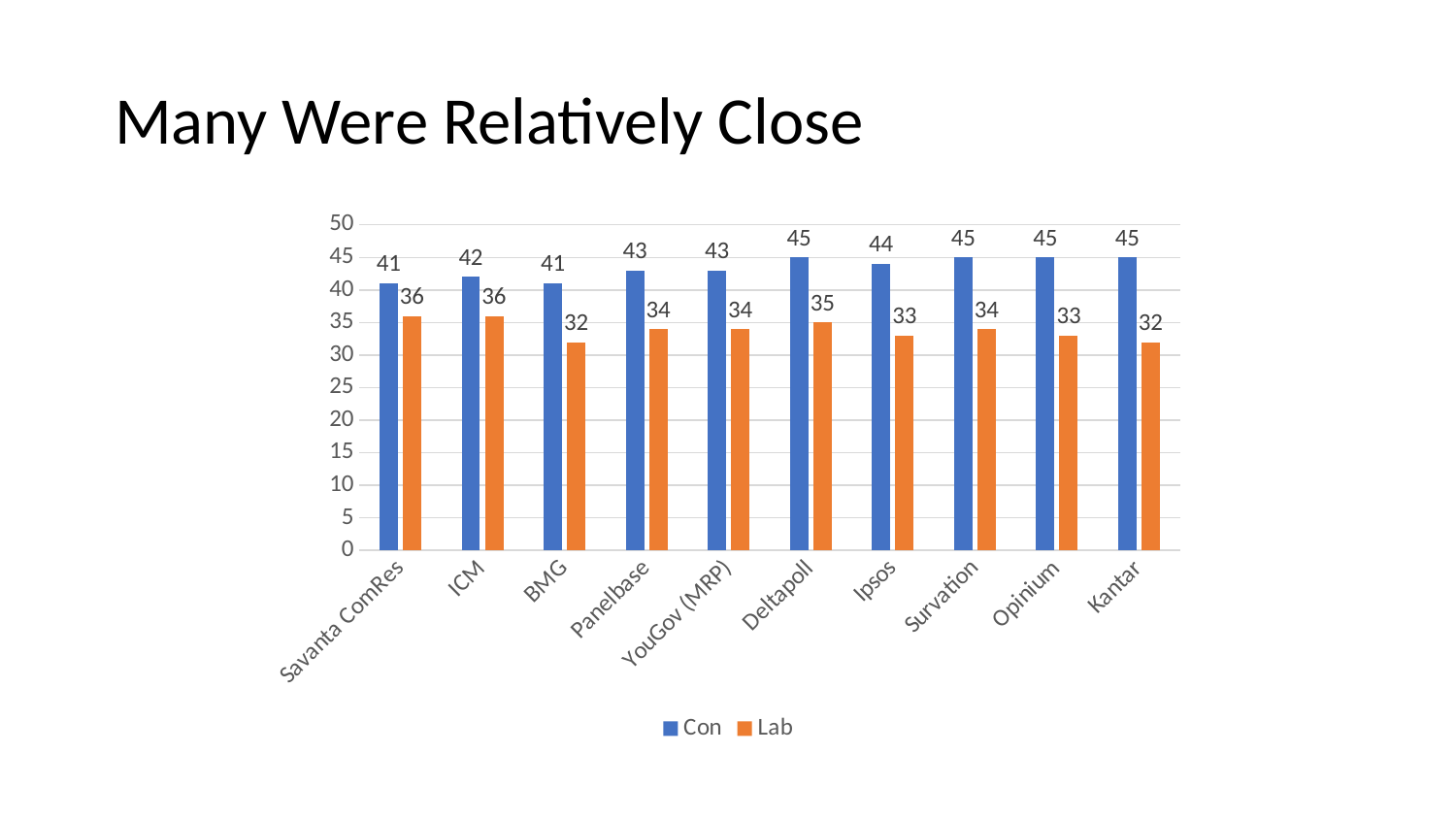

# Many Were Relatively Close

### Chart

| Category | Con | Lab |
|---|---|---|
| Savanta ComRes | 41.0 | 36.0 |
| ICM | 42.0 | 36.0 |
| BMG | 41.0 | 32.0 |
| Panelbase | 43.0 | 34.0 |
| YouGov (MRP) | 43.0 | 34.0 |
| Deltapoll | 45.0 | 35.0 |
| Ipsos | 44.0 | 33.0 |
| Survation | 45.0 | 34.0 |
| Opinium | 45.0 | 33.0 |
| Kantar | 45.0 | 32.0 |